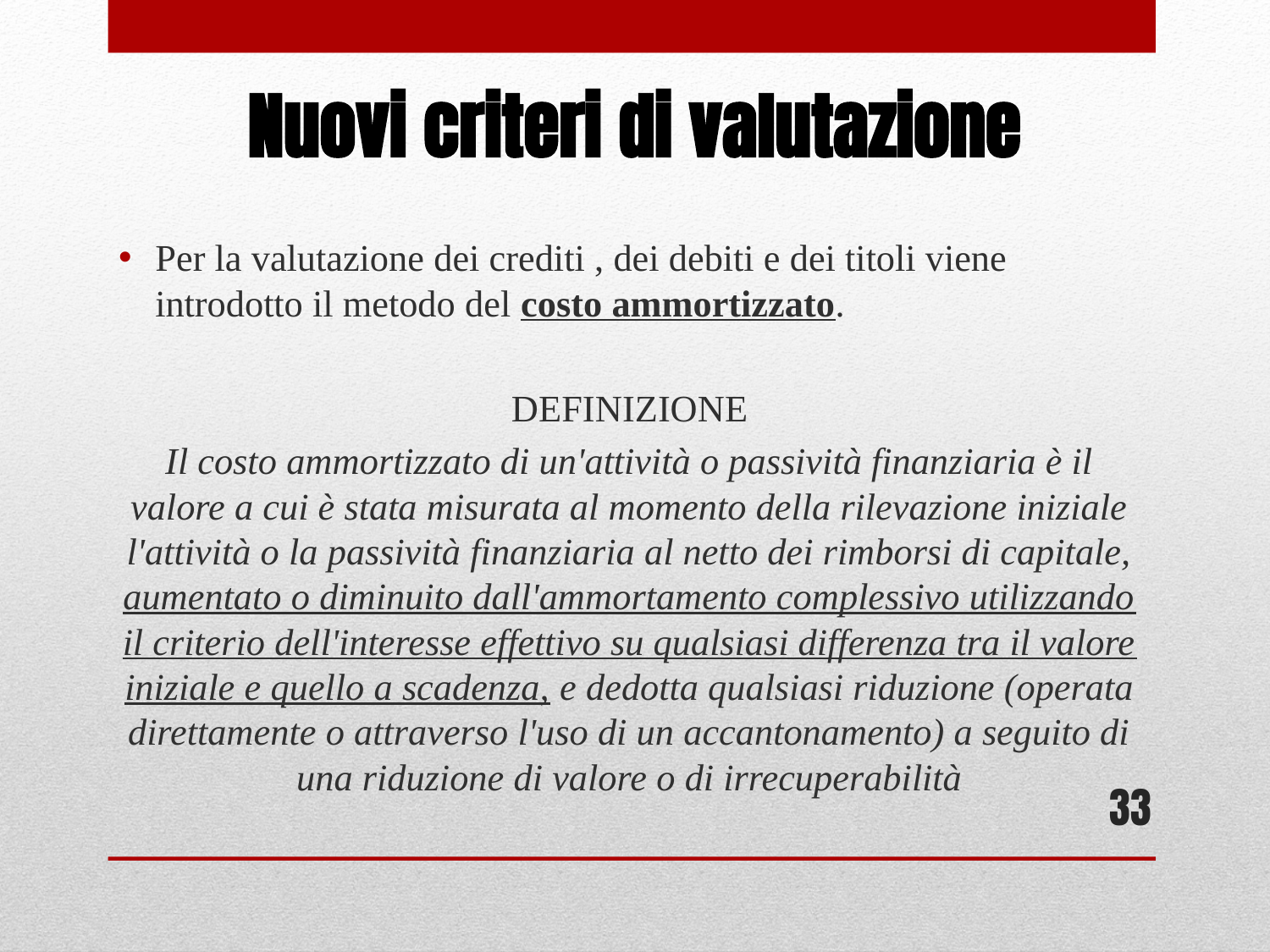

# Nuovi criteri di valutazione
Per la valutazione dei crediti , dei debiti e dei titoli viene introdotto il metodo del costo ammortizzato.

DEFINIZIONE
Il costo ammortizzato di un'attività o passività finanziaria è il valore a cui è stata misurata al momento della rilevazione iniziale l'attività o la passività finanziaria al netto dei rimborsi di capitale, aumentato o diminuito dall'ammortamento complessivo utilizzando il criterio dell'interesse effettivo su qualsiasi differenza tra il valore iniziale e quello a scadenza, e dedotta qualsiasi riduzione (operata direttamente o attraverso l'uso di un accantonamento) a seguito di una riduzione di valore o di irrecuperabilità
33